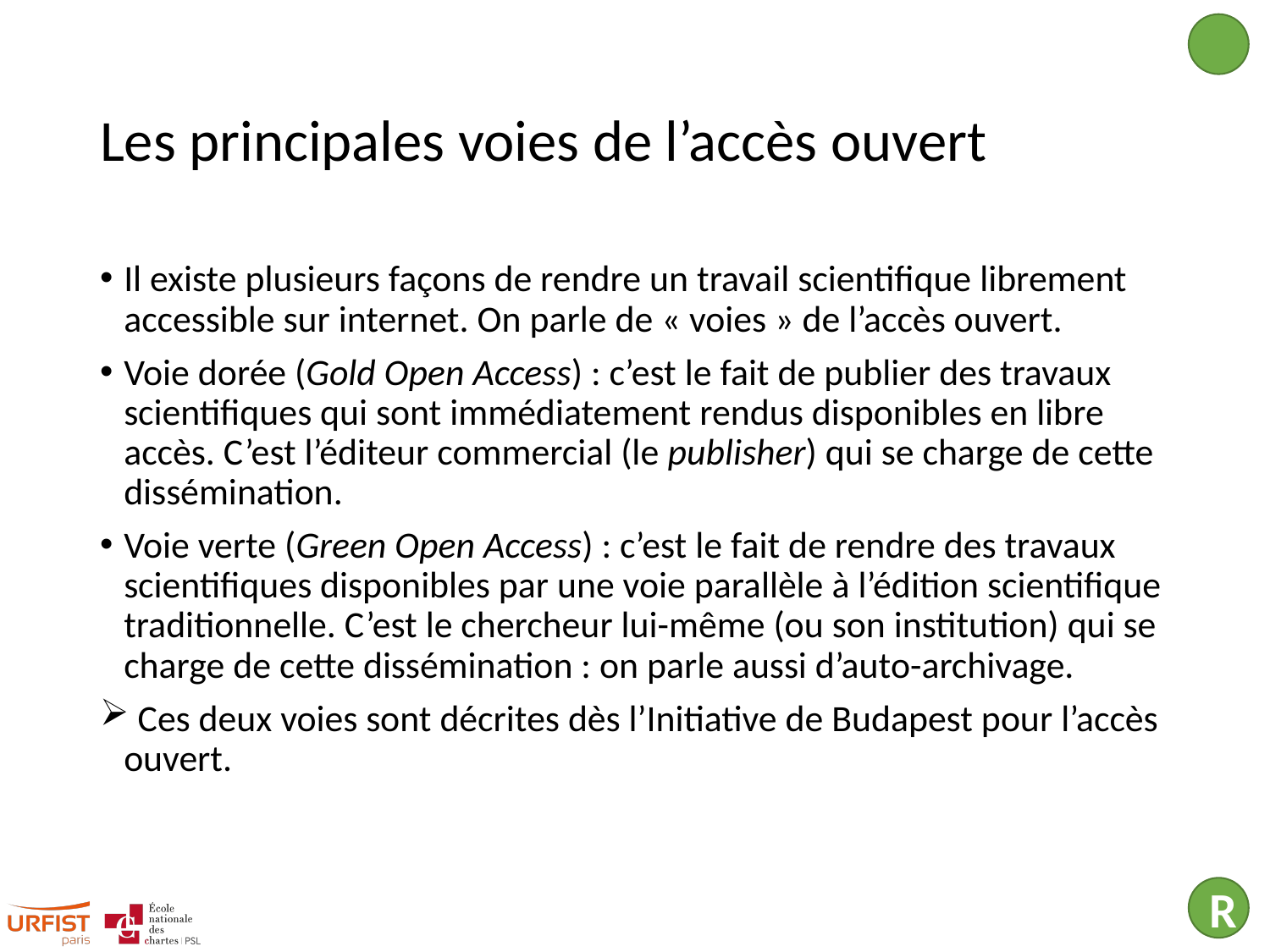

# Les principales voies de l’accès ouvert
Il existe plusieurs façons de rendre un travail scientifique librement accessible sur internet. On parle de « voies » de l’accès ouvert.
Voie dorée (Gold Open Access) : c’est le fait de publier des travaux scientifiques qui sont immédiatement rendus disponibles en libre accès. C’est l’éditeur commercial (le publisher) qui se charge de cette dissémination.
Voie verte (Green Open Access) : c’est le fait de rendre des travaux scientifiques disponibles par une voie parallèle à l’édition scientifique traditionnelle. C’est le chercheur lui-même (ou son institution) qui se charge de cette dissémination : on parle aussi d’auto-archivage.
 Ces deux voies sont décrites dès l’Initiative de Budapest pour l’accès ouvert.
R